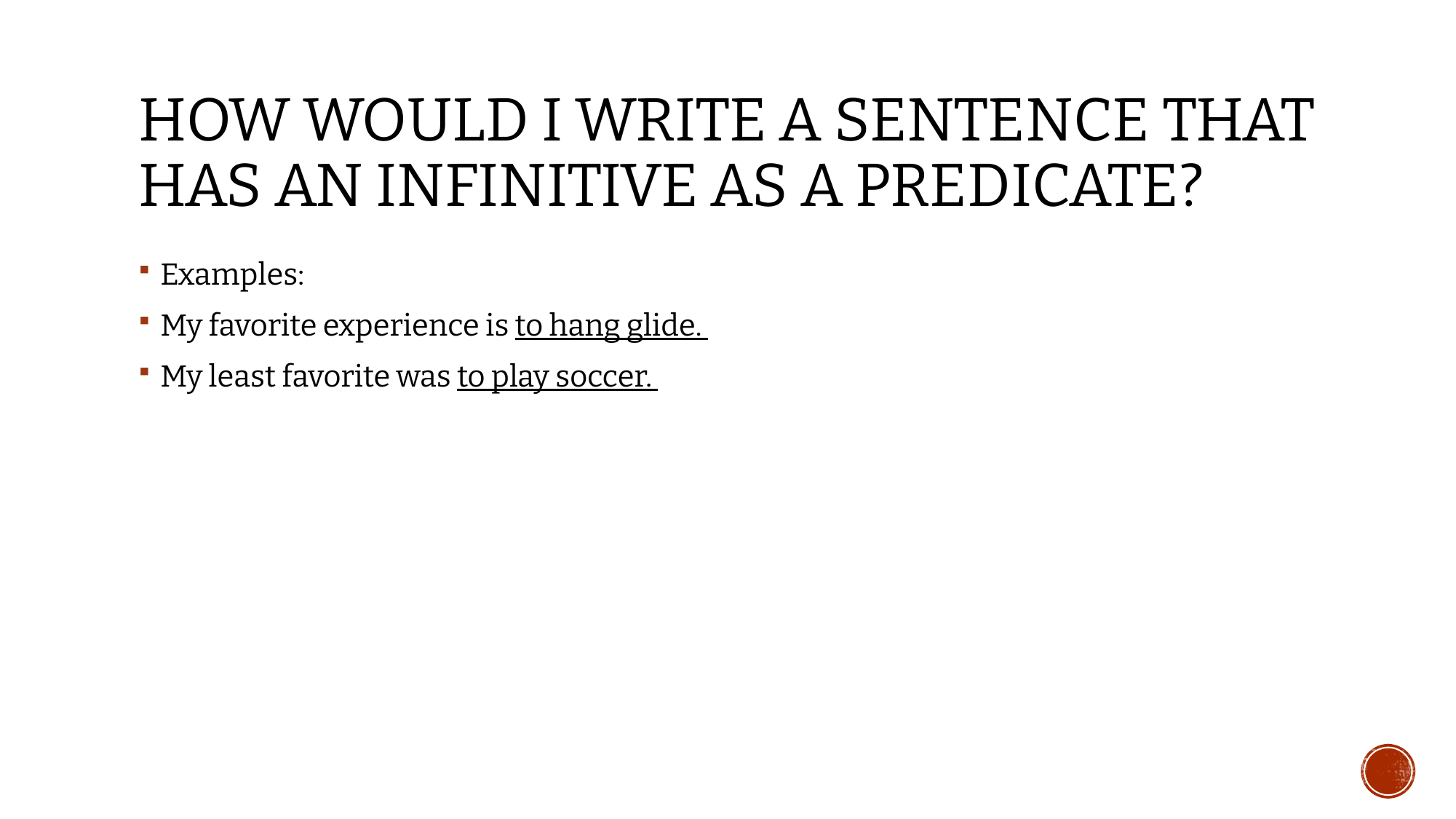

# how would I write a sentence that has an infinitive as a predicate?
Examples:
My favorite experience is to hang glide.
My least favorite was to play soccer.